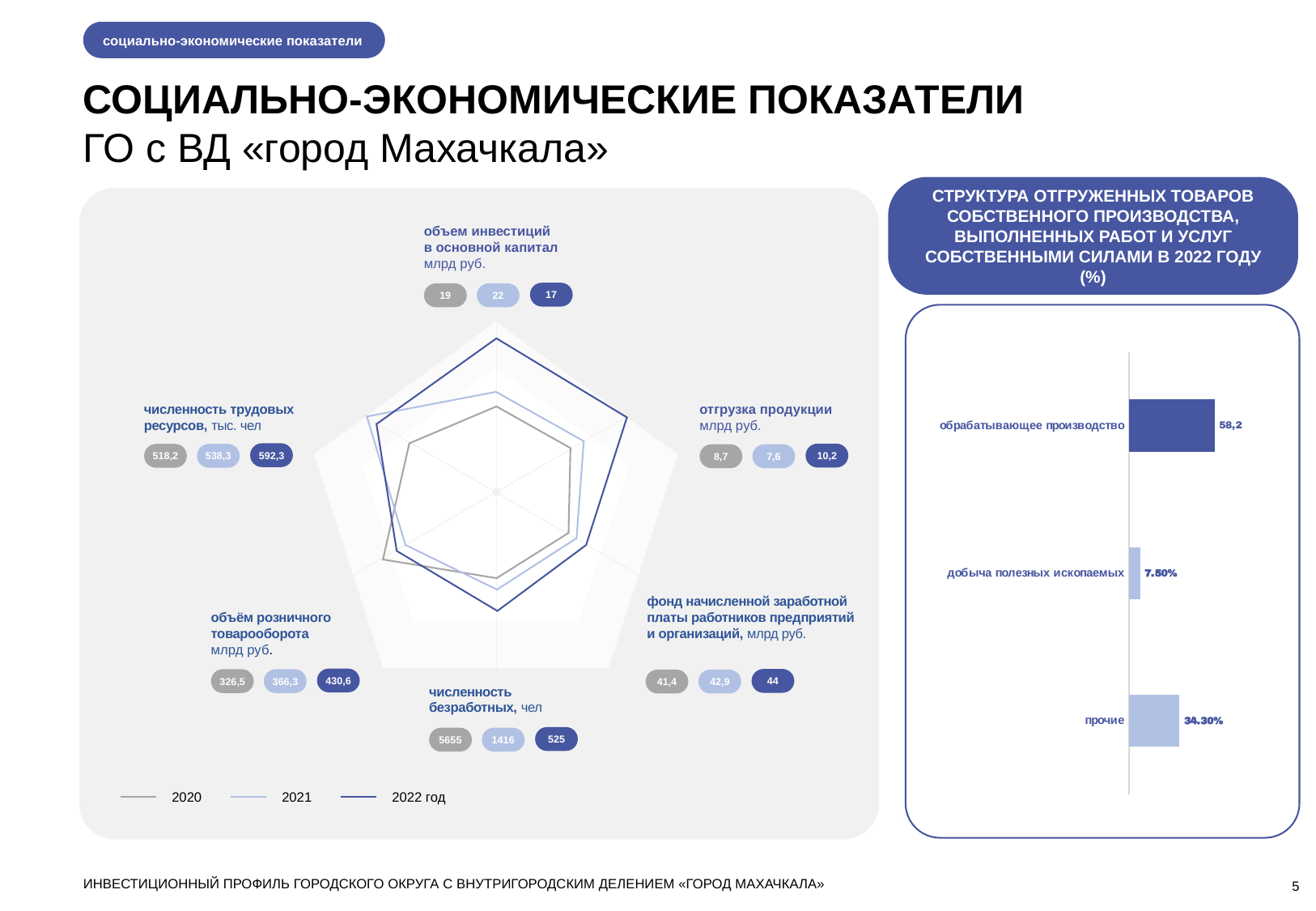

социально-экономические показатели
СОЦИАЛЬНО-ЭКОНОМИЧЕСКИЕ ПОКАЗАТЕЛИ
ГО с ВД «город Махачкала»
СТРУКТУРА ОТГРУЖЕННЫХ ТОВАРОВ СОБСТВЕННОГО ПРОИЗВОДСТВА, ВЫПОЛНЕННЫХ РАБОТ И УСЛУГ СОБСТВЕННЫМИ СИЛАМИ В 2022 ГОДУ (%)

объем инвестиций
в основной капитал млрд руб.
17
19
22

### Chart

| Category | Ряд 1 |
|---|---|
| прочие | 0.343 |
| добыча полезных ископаемых | 0.075 |
| обрабатывающее производство | 0.582 |

численность трудовых ресурсов, тыс. чел
отгрузка продукции
млрд руб.

592,3
10,2
518,2
538,3
8,7
7,6
фонд начисленной заработной платы работников предприятий и организаций, млрд руб.
объём розничного товарооборота
млрд руб.
430,6
44
326,5
366,3
41,4
42,9
численность безработных, чел
525
5655
1416
2020
2021
2022 год
ИНВЕСТИЦИОННЫЙ ПРОФИЛЬ ГОРОДСКОГО ОКРУГА С ВНУТРИГОРОДСКИМ ДЕЛЕНИЕМ «ГОРОД МАХАЧКАЛА»
5